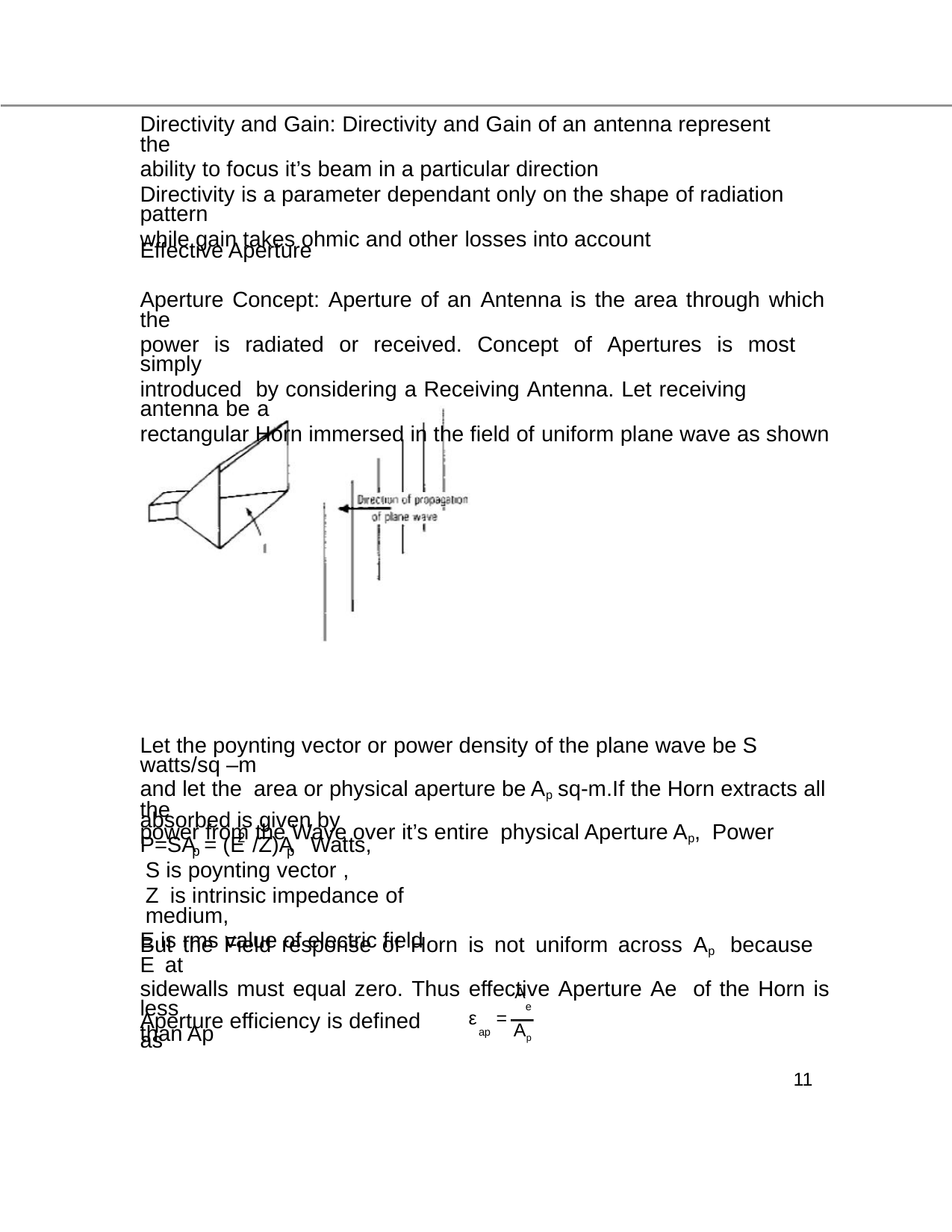

Directivity and Gain: Directivity and Gain of an antenna represent the
ability to focus it’s beam in a particular direction
Directivity is a parameter dependant only on the shape of radiation pattern
while gain takes ohmic and other losses into account
Effective Aperture
Aperture Concept: Aperture of an Antenna is the area through which the
power is radiated or received. Concept of Apertures is most simply
introduced by considering a Receiving Antenna. Let receiving antenna be a
rectangular Horn immersed in the field of uniform plane wave as shown

Let the poynting vector or power density of the plane wave be S watts/sq –m
and let the area or physical aperture be Ap sq-m.If the Horn extracts all the
power from the Wave over it’s entire physical Aperture Ap, Power
absorbed is given by
2
P=SA = (E /Z)A Watts,
p
S is poynting vector ,
p
Z is intrinsic impedance of medium,
E is rms value of electric field
But the Field response of Horn is not uniform across Ap because E at
sidewalls must equal zero. Thus effective Aperture Ae of the Horn is less
than Ap
Ae
ε =
ap
Aperture efficiency is defined as

Ap
11